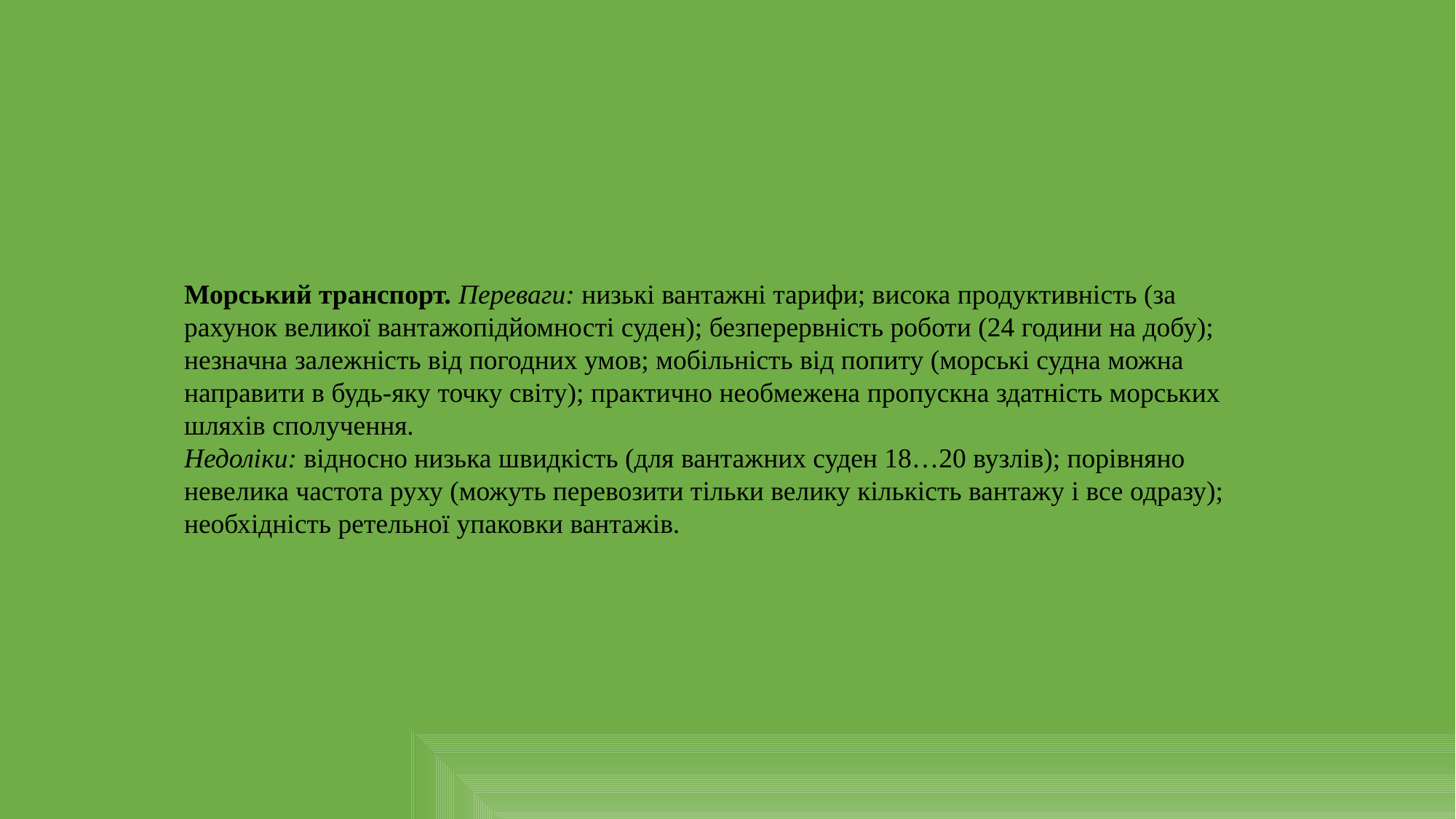

Морський транспорт. Переваги: низькі вантажні тарифи; висока продуктивність (за рахунок великої вантажопідйомності суден); безперервність роботи (24 години на добу); незначна залежність від погодних умов; мобільність від попиту (морські судна можна направити в будь-яку точку світу); практично необмежена пропускна здатність морських шляхів сполучення.
Недоліки: відносно низька швидкість (для вантажних суден 18…20 вузлів); порівняно невелика частота руху (можуть перевозити тільки велику кількість вантажу і все одразу); необхідність ретельної упаковки вантажів.